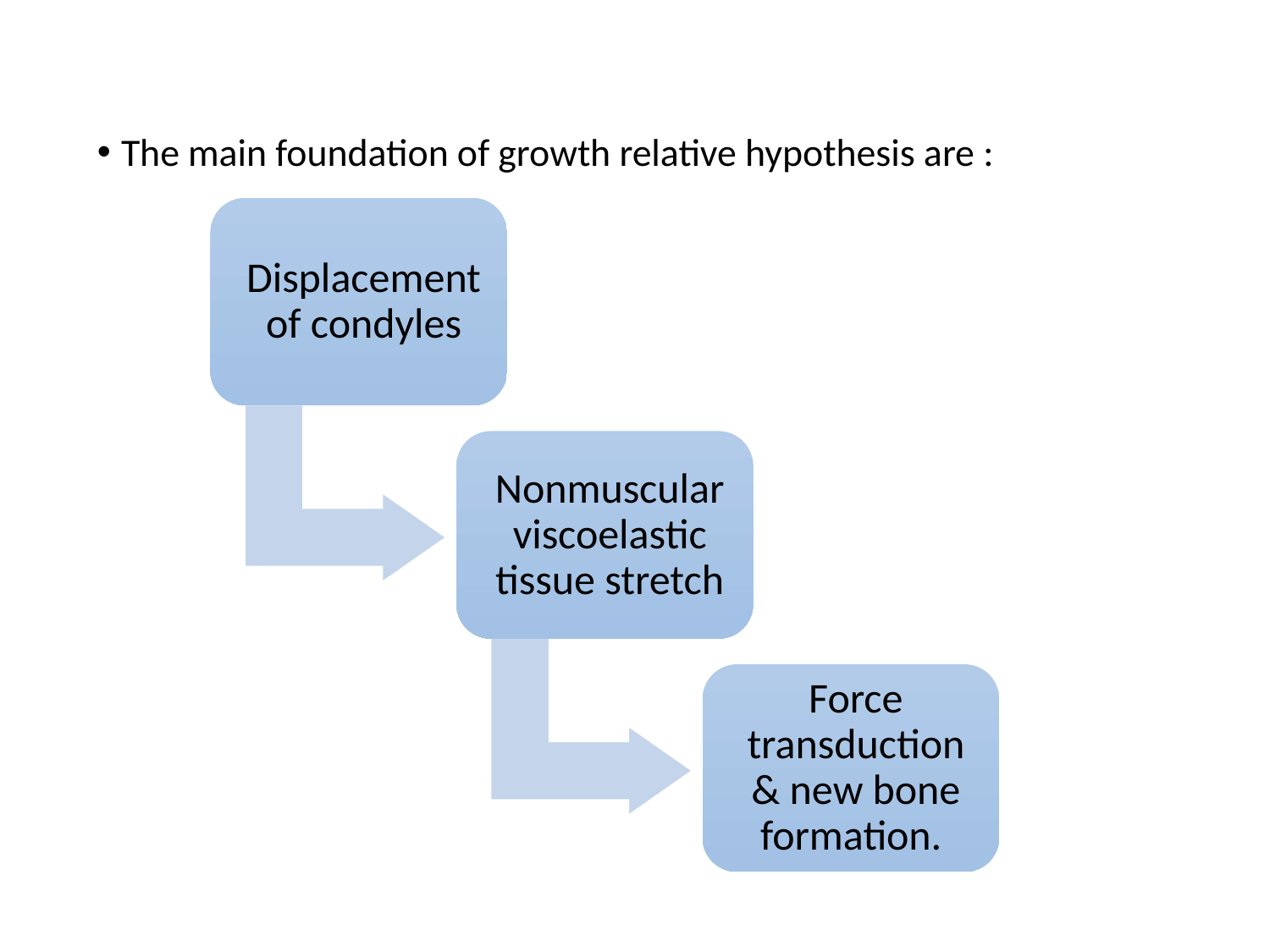

The main foundation of growth relative hypothesis are :
Displacement of condyles
Nonmuscular viscoelastic tissue stretch
Force transduction & new bone formation.